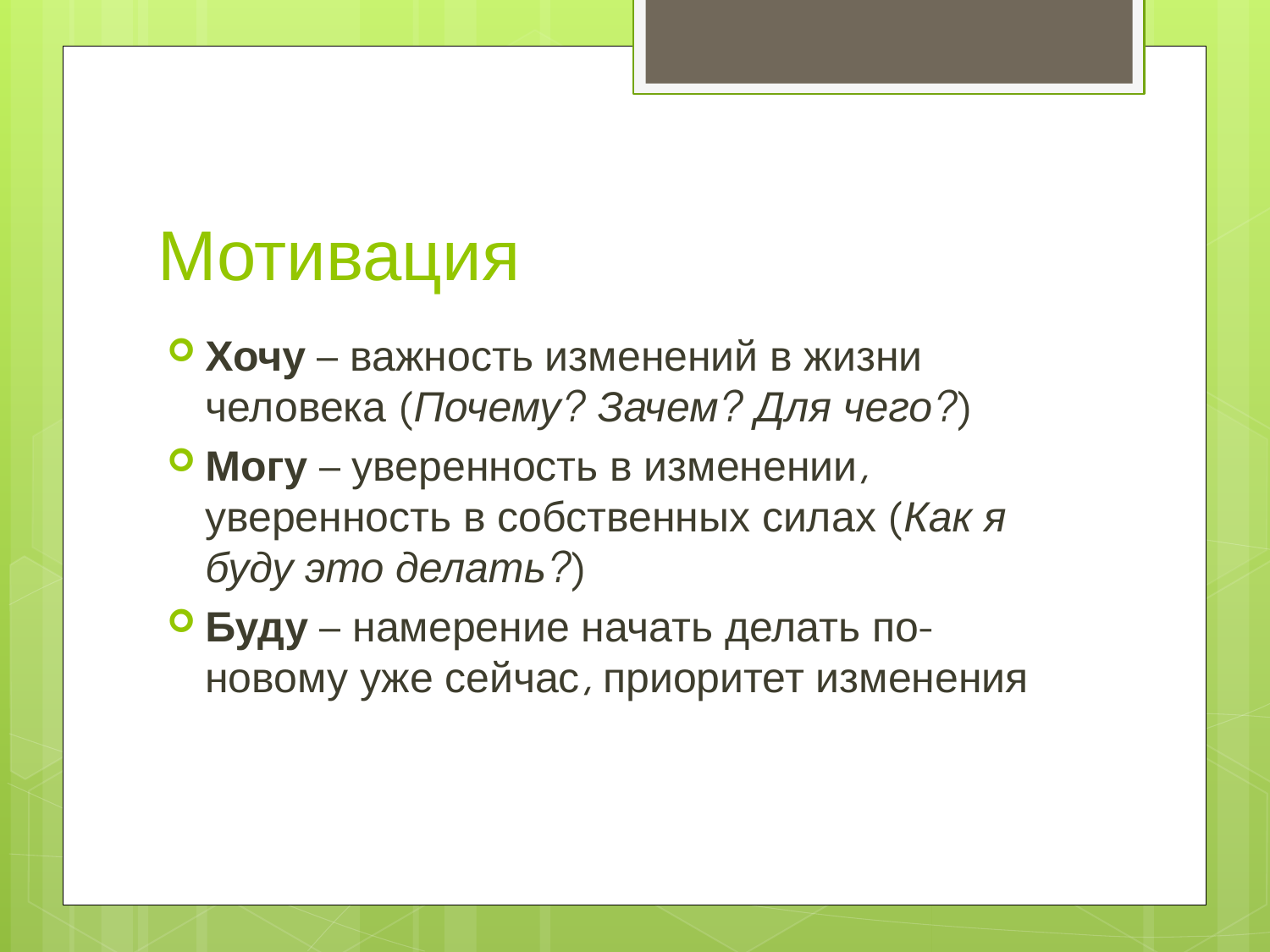

# Мотивация
Хочу – важность изменений в жизни человека (Почему? Зачем? Для чего?)
Могу – уверенность в изменении, уверенность в собственных силах (Как я буду это делать?)
Буду – намерение начать делать по-новому уже сейчас, приоритет изменения